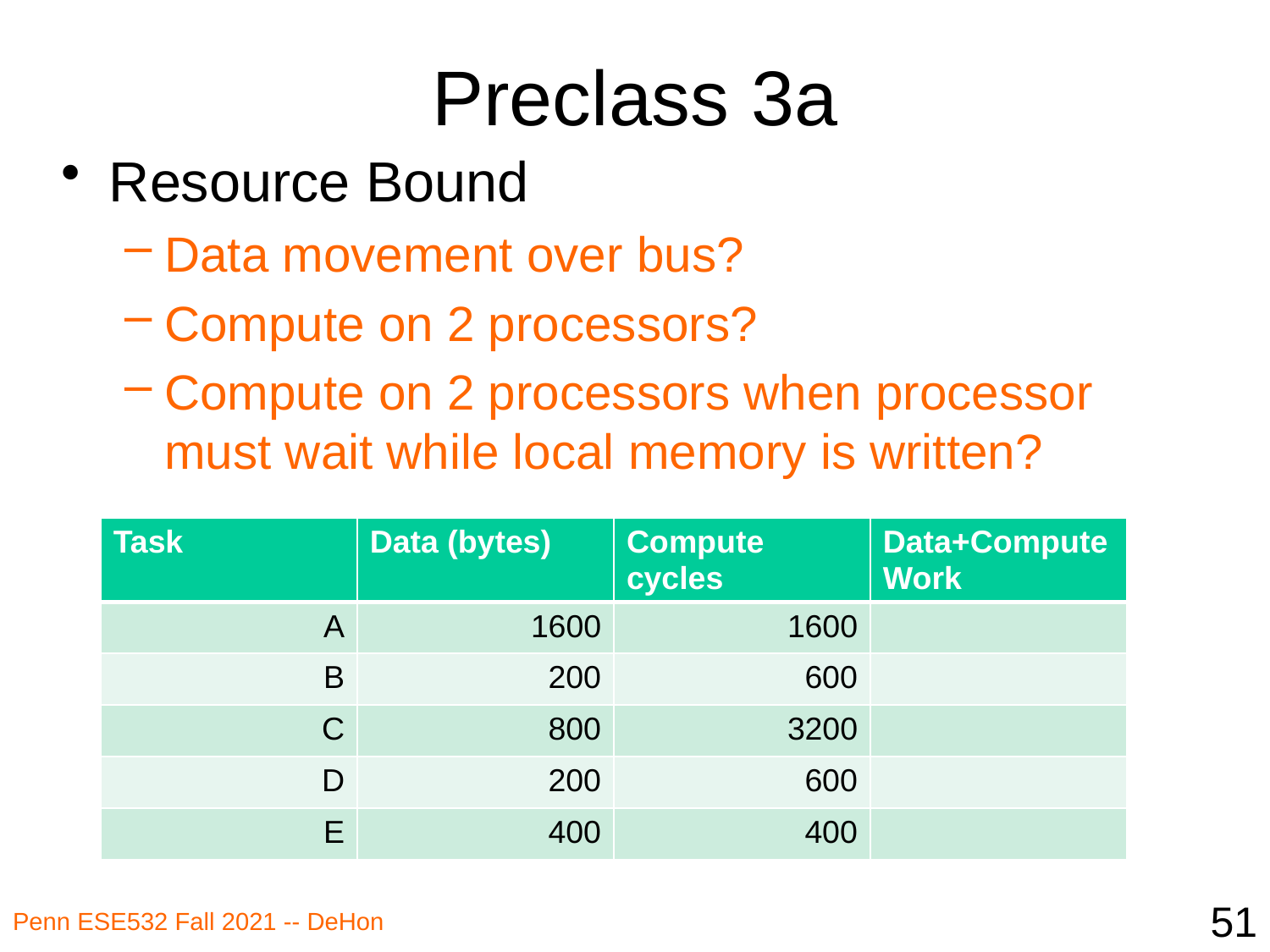

# Preclass 3a
Resource Bound
Data movement over bus?
Compute on 2 processors?
Compute on 2 processors when processor must wait while local memory is written?
| Task | Data (bytes) | Compute cycles | Data+Compute Work |
| --- | --- | --- | --- |
| A | 1600 | 1600 |  |
| B | 200 | 600 |  |
| C | 800 | 3200 |  |
| D | 200 | 600 |  |
| E | 400 | 400 |  |
51
Penn ESE532 Fall 2021 -- DeHon